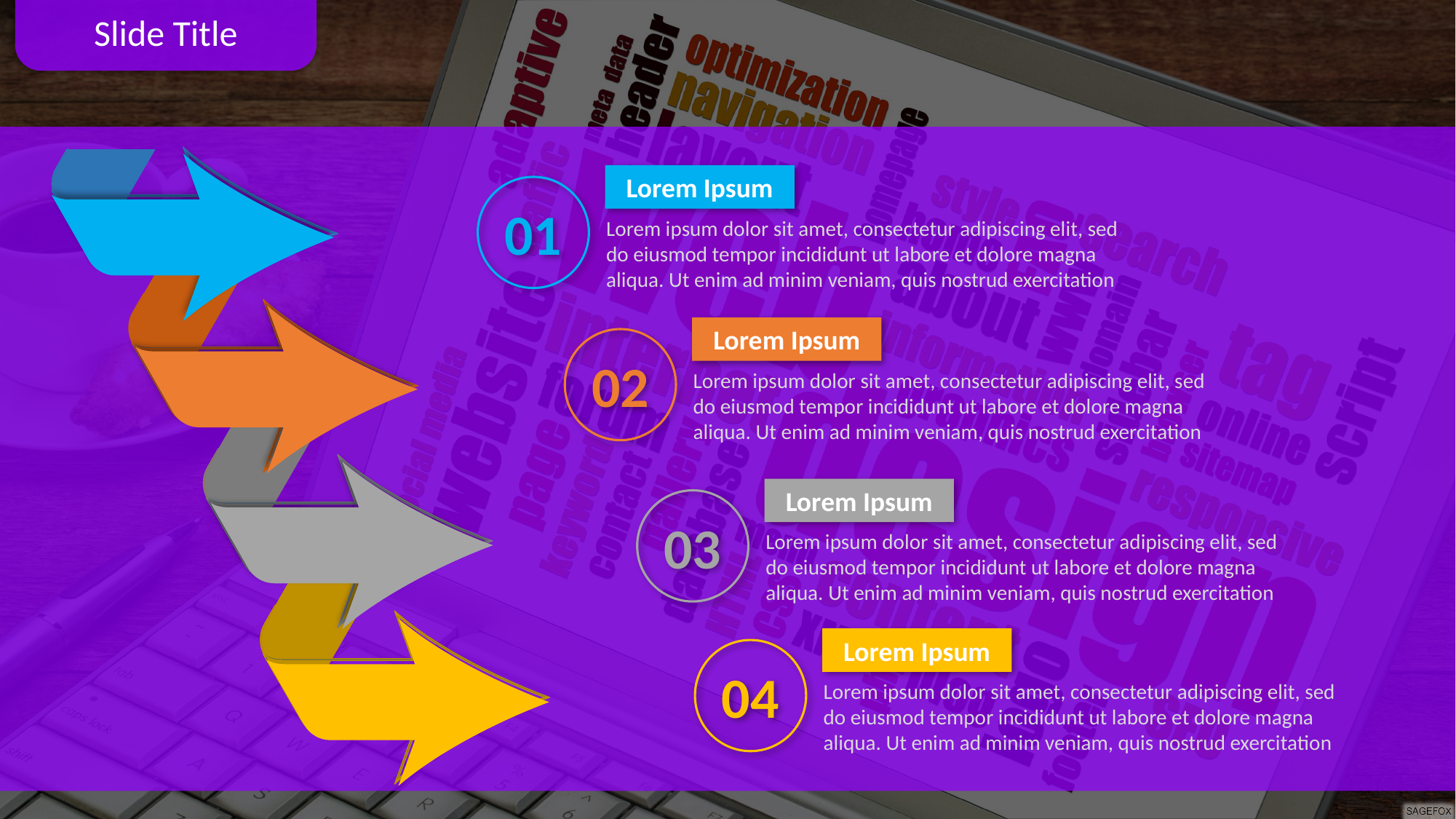

Slide Title

Lorem Ipsum
Lorem ipsum dolor sit amet, consectetur adipiscing elit, sed do eiusmod tempor incididunt ut labore et dolore magna aliqua. Ut enim ad minim veniam, quis nostrud exercitation
01

Lorem Ipsum
Lorem ipsum dolor sit amet, consectetur adipiscing elit, sed do eiusmod tempor incididunt ut labore et dolore magna aliqua. Ut enim ad minim veniam, quis nostrud exercitation
02

Lorem Ipsum
Lorem ipsum dolor sit amet, consectetur adipiscing elit, sed do eiusmod tempor incididunt ut labore et dolore magna aliqua. Ut enim ad minim veniam, quis nostrud exercitation
03

Lorem Ipsum
Lorem ipsum dolor sit amet, consectetur adipiscing elit, sed do eiusmod tempor incididunt ut labore et dolore magna aliqua. Ut enim ad minim veniam, quis nostrud exercitation
04